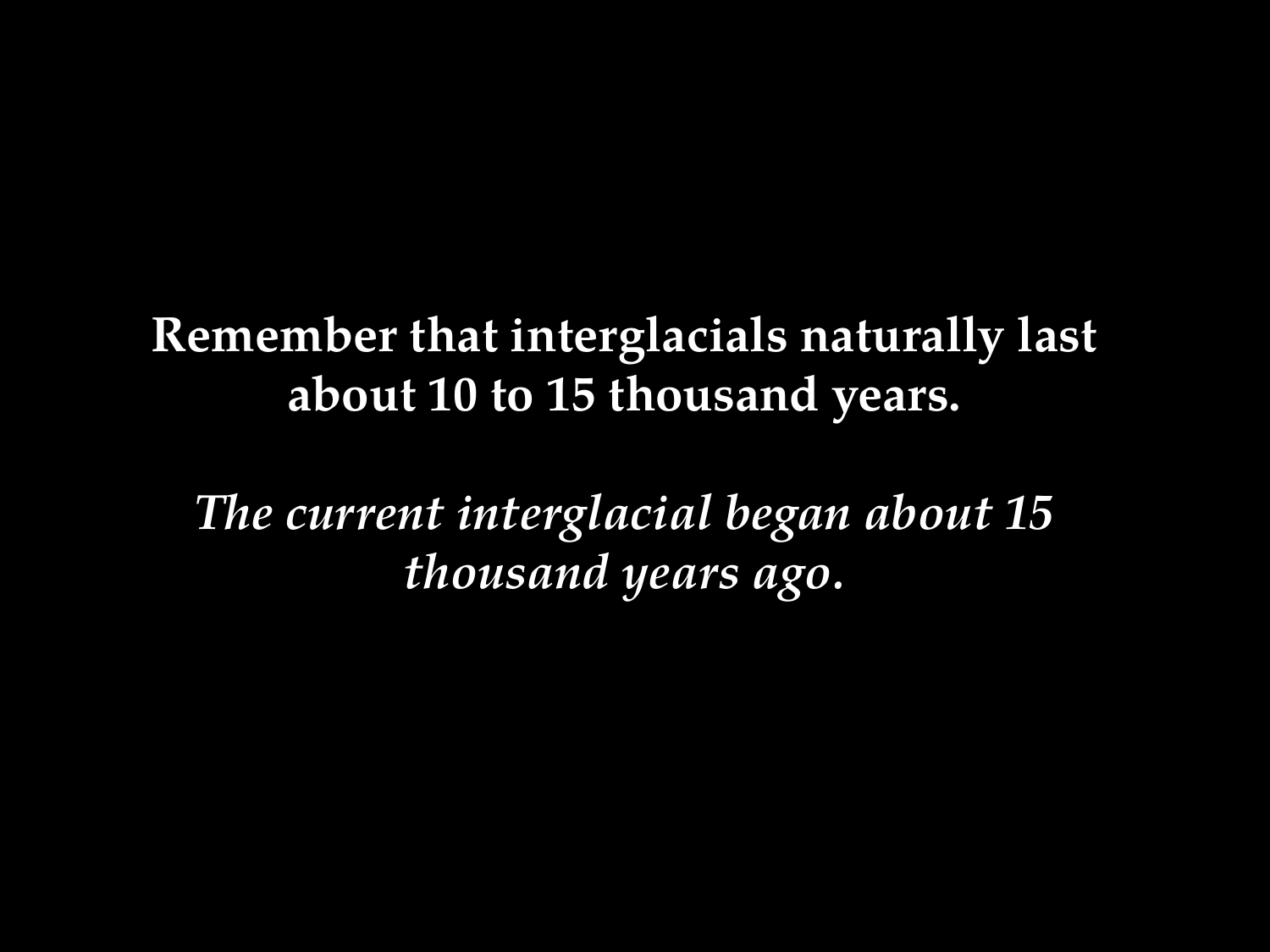

Remember that interglacials naturally last about 10 to 15 thousand years.

The current interglacial began about 15 thousand years ago.